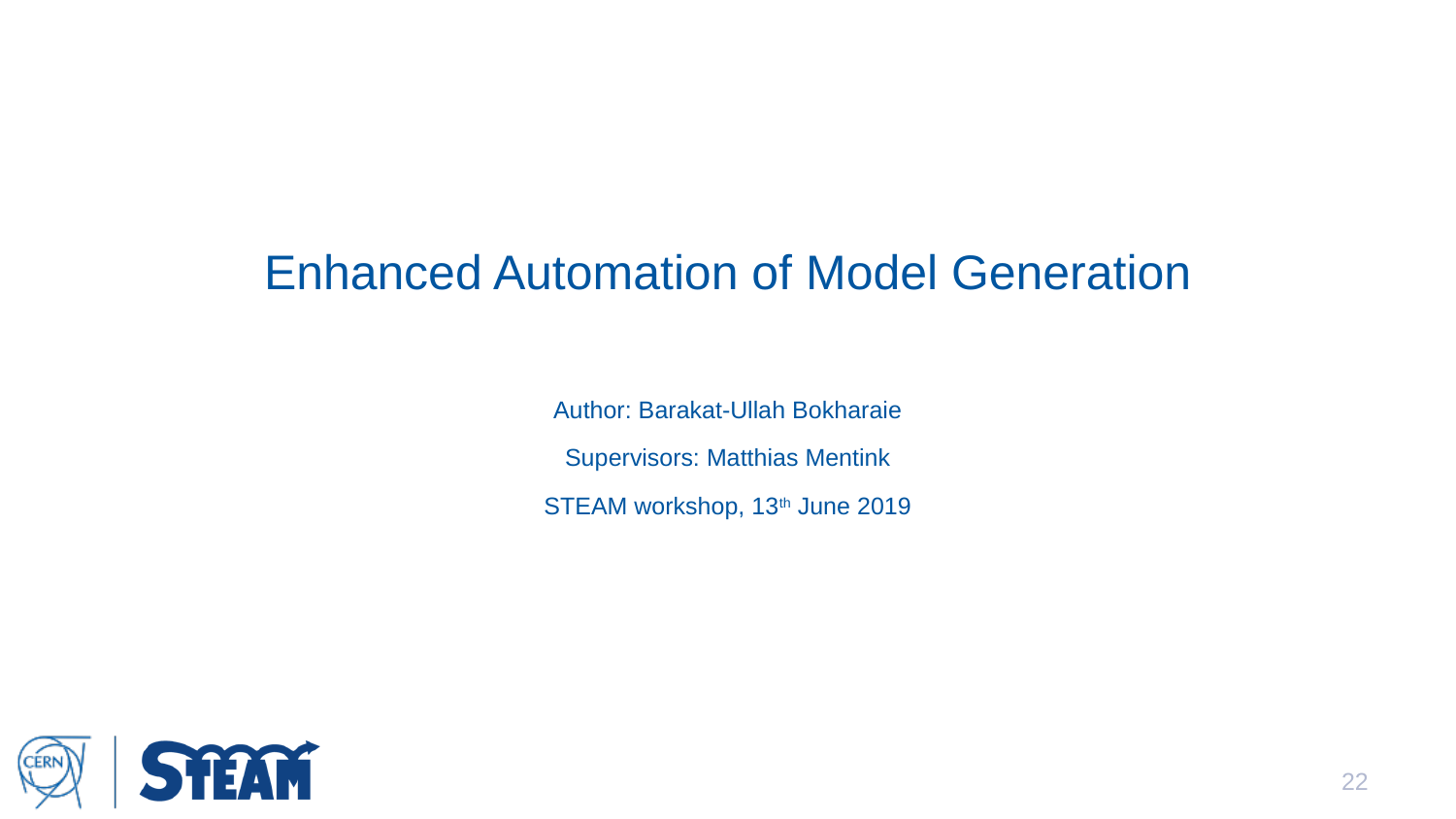

# Enhanced Automation of Model Generation
Author: Barakat-Ullah Bokharaie
Supervisors: Matthias Mentink
STEAM workshop, 13th June 2019
22